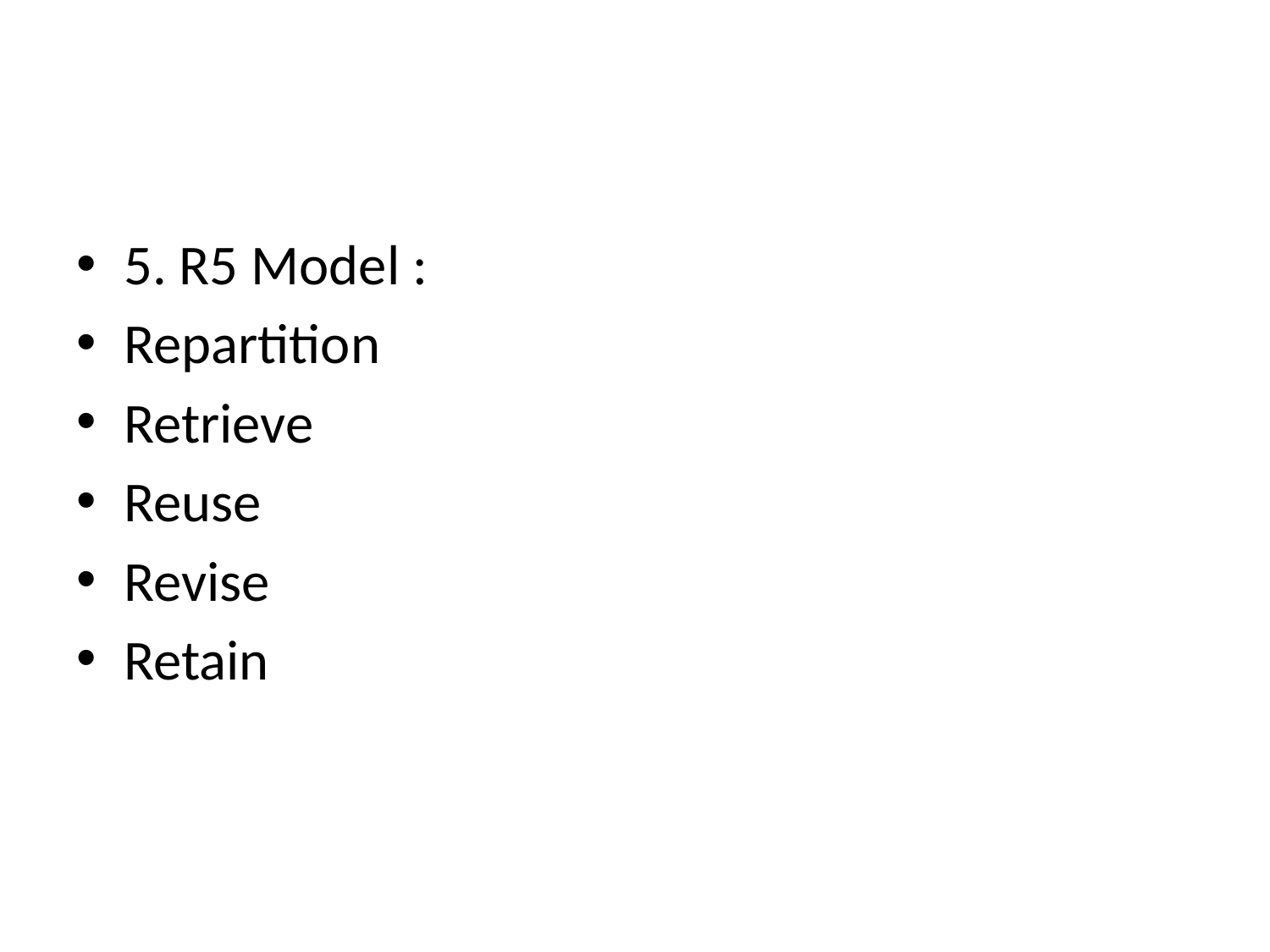

#
5. R5 Model :
Repartition
Retrieve
Reuse
Revise
Retain